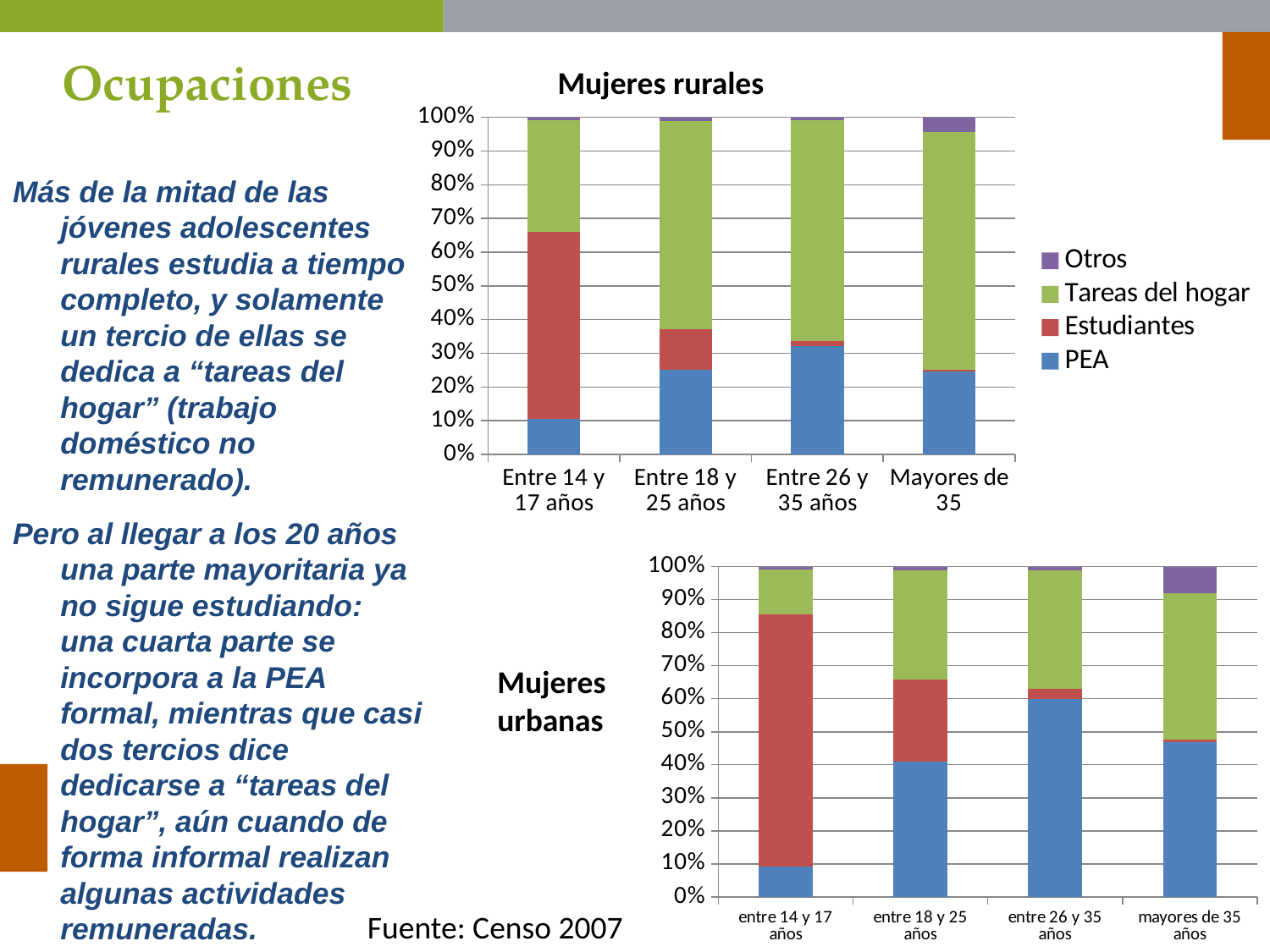

Ocupaciones

Mujeres rurales

### Chart

| Category | PEA | Estudiantes | Tareas del hogar | Otros |
|---|---|---|---|---|
| Entre 14 y 17 años | 11209.0 | 58252.0 | 34806.0 | 930.0 |
| Entre 18 y 25 años | 39089.0 | 18680.0 | 96009.0 | 1550.0 |
| Entre 26 y 35 años | 48421.0 | 2178.0 | 98256.0 | 1421.0 |
| Mayores de 35 | 77775.0 | 1710.0 | 221860.0 | 13884.0 |
Más de la mitad de las jóvenes adolescentes rurales estudia a tiempo completo, y solamente un tercio de ellas se dedica a “tareas del hogar” (trabajo doméstico no remunerado).
Pero al llegar a los 20 años una parte mayoritaria ya no sigue estudiando: una cuarta parte se incorpora a la PEA formal, mientras que casi dos tercios dice dedicarse a “tareas del hogar”, aún cuando de forma informal realizan algunas actividades remuneradas.

### Chart

| Category | PEA | Estudiantes | Tareas del hogar | Otros |
|---|---|---|---|---|
| entre 14 y 17 años | 0.09279916488781521 | 0.7623342991548506 | 0.13489604593117024 | 0.009970490026164189 |
| entre 18 y 25 años | 0.40863017773481114 | 0.2500446196177588 | 0.3292072581244888 | 0.012117944522941891 |
| entre 26 y 35 años | 0.6001085872296368 | 0.030521218702256377 | 0.35898496193133805 | 0.010385232136769404 |
| mayores de 35 años | 0.4696078503871211 | 0.007618188406332965 | 0.44154286432643886 | 0.08123109688010706 |
Mujeres urbanas

Fuente: Censo 2007